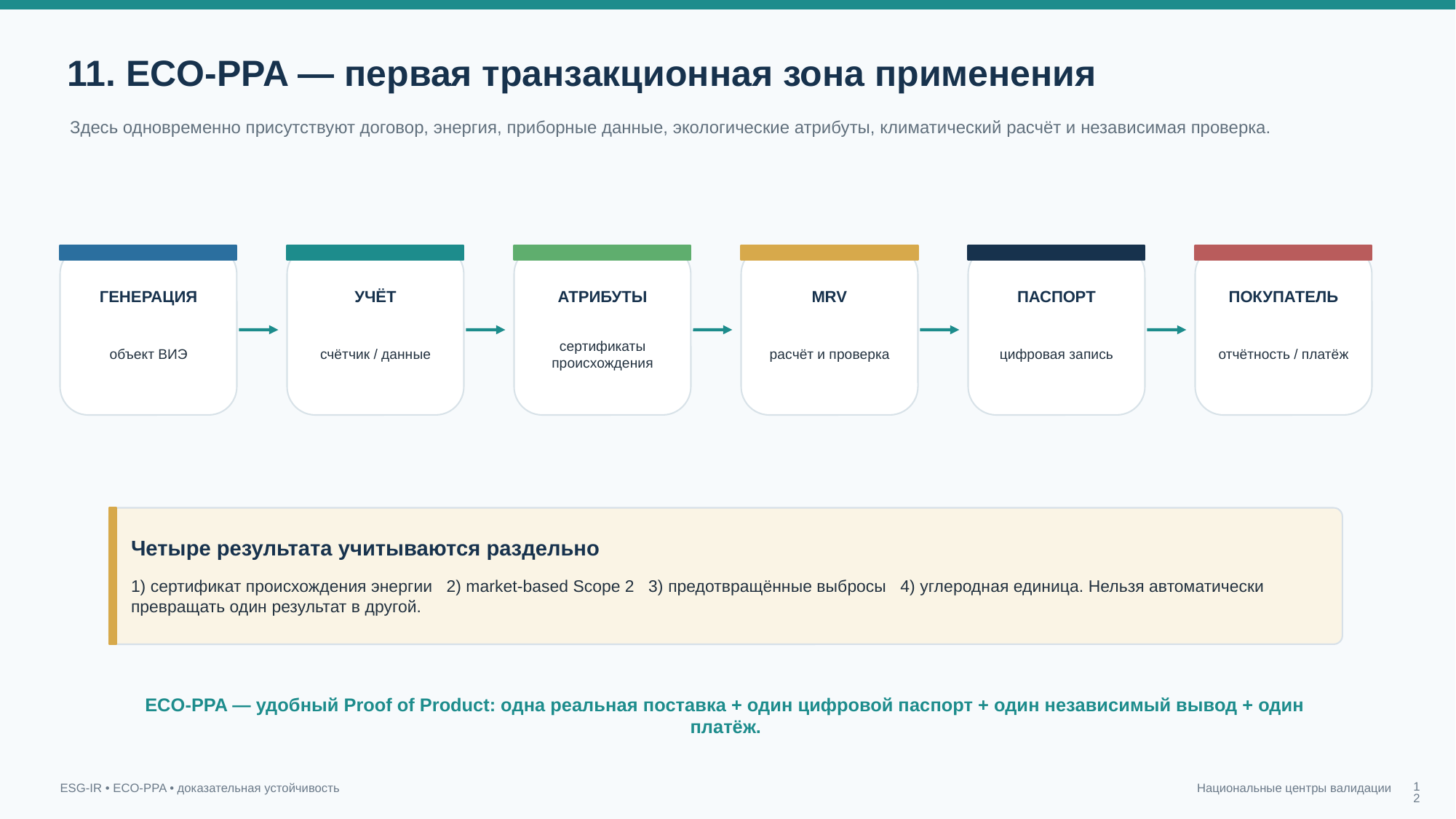

11. ECO‑PPA — первая транзакционная зона применения
Здесь одновременно присутствуют договор, энергия, приборные данные, экологические атрибуты, климатический расчёт и независимая проверка.

ГЕНЕРАЦИЯ
УЧЁТ
АТРИБУТЫ
MRV
ПАСПОРТ
ПОКУПАТЕЛЬ
объект ВИЭ

счётчик / данные

сертификаты происхождения

расчёт и проверка

цифровая запись

отчётность / платёж

Четыре результата учитываются раздельно
1) сертификат происхождения энергии   2) market‑based Scope 2   3) предотвращённые выбросы   4) углеродная единица. Нельзя автоматически превращать один результат в другой.
ECO‑PPA — удобный Proof of Product: одна реальная поставка + один цифровой паспорт + один независимый вывод + один платёж.
12